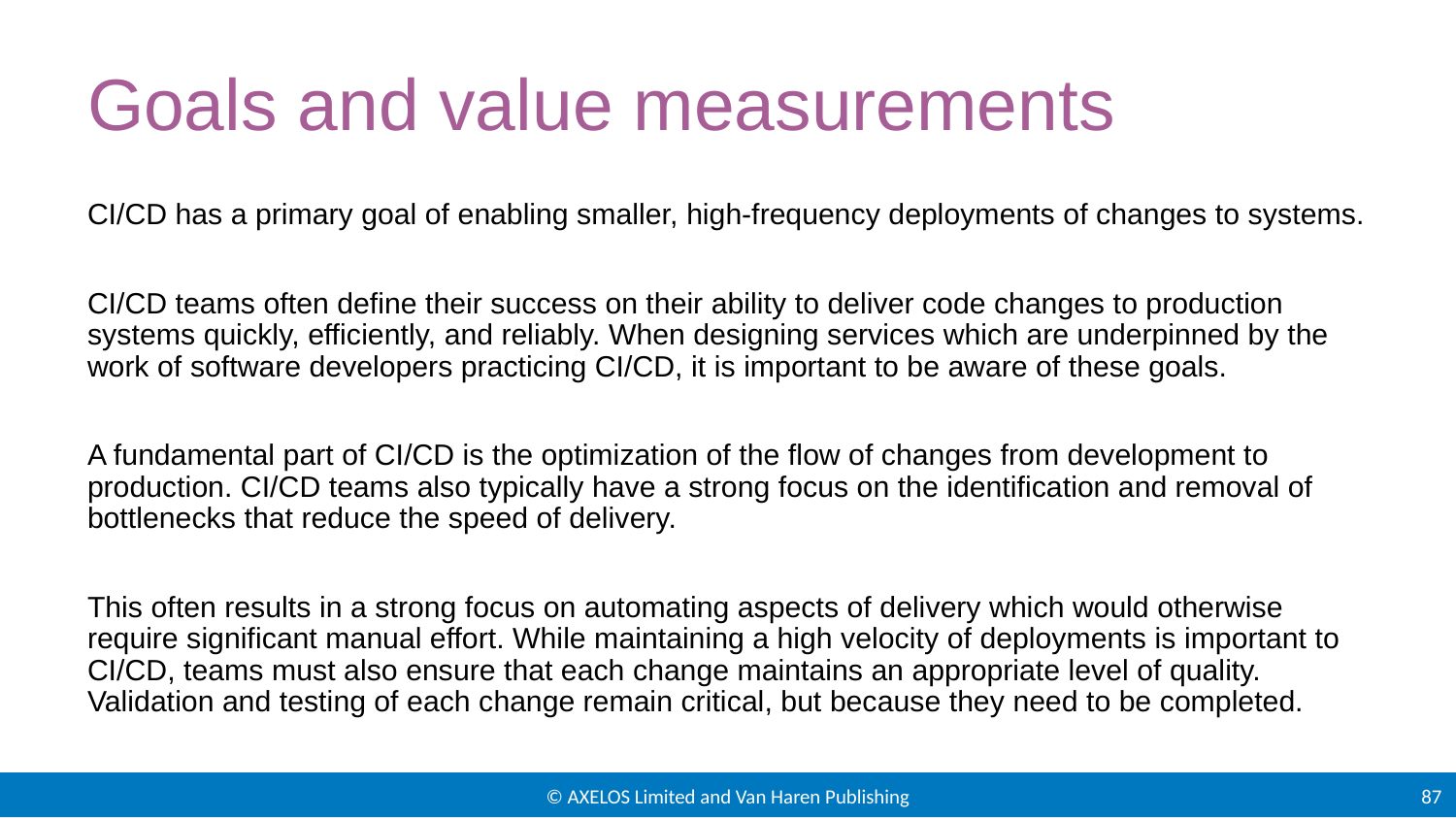

# Goals and value measurements
CI/CD has a primary goal of enabling smaller, high-frequency deployments of changes to systems.

CI/CD teams often define their success on their ability to deliver code changes to production systems quickly, efficiently, and reliably. When designing services which are underpinned by the work of software developers practicing CI/CD, it is important to be aware of these goals.

A fundamental part of CI/CD is the optimization of the flow of changes from development to production. CI/CD teams also typically have a strong focus on the identification and removal of bottlenecks that reduce the speed of delivery.

This often results in a strong focus on automating aspects of delivery which would otherwise require significant manual effort. While maintaining a high velocity of deployments is important to CI/CD, teams must also ensure that each change maintains an appropriate level of quality. Validation and testing of each change remain critical, but because they need to be completed.